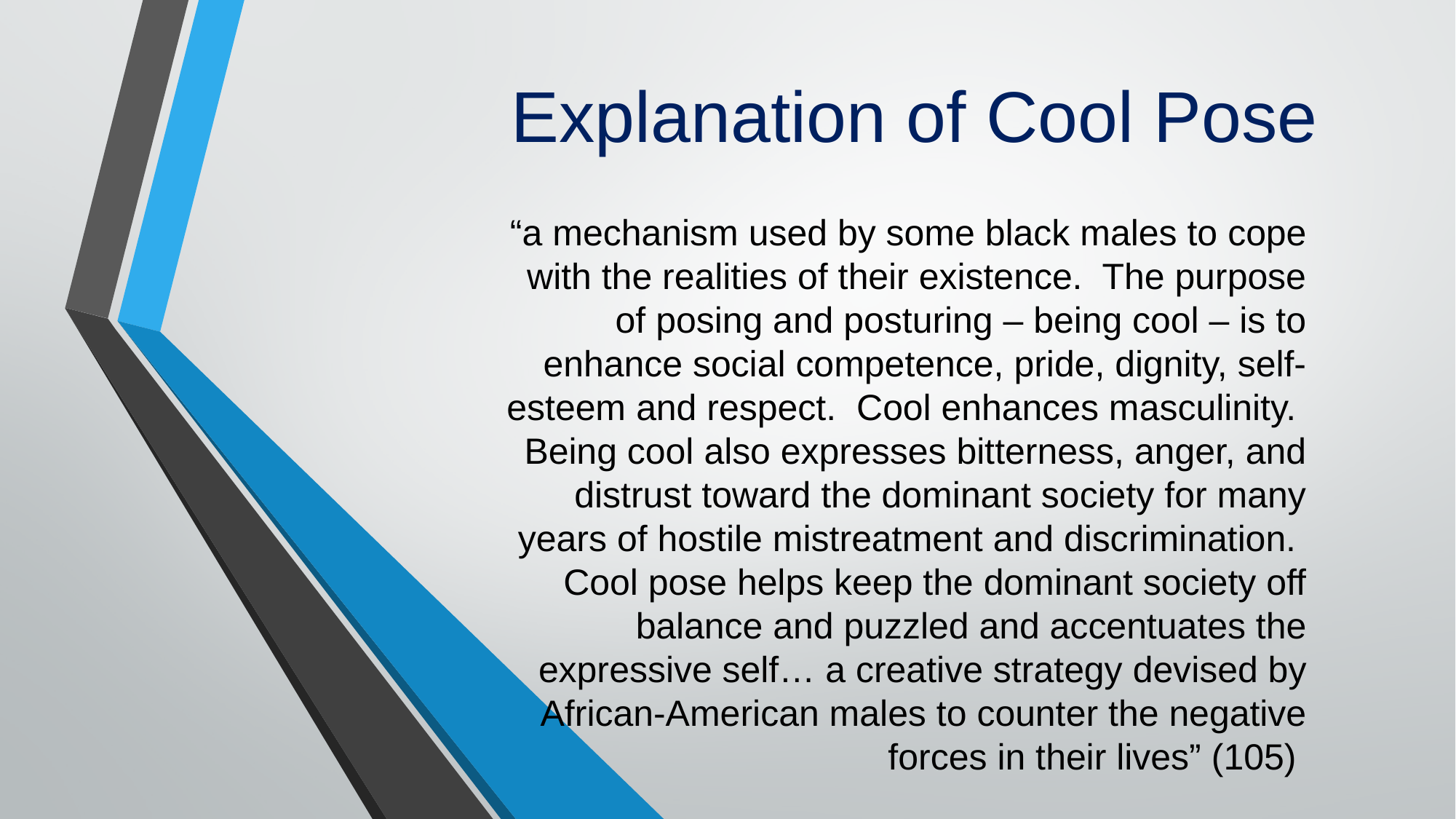

# Explanation of Cool Pose
“a mechanism used by some black males to cope with the realities of their existence.  The purpose of posing and posturing – being cool – is to enhance social competence, pride, dignity, self-esteem and respect.  Cool enhances masculinity.  Being cool also expresses bitterness, anger, and distrust toward the dominant society for many years of hostile mistreatment and discrimination.  Cool pose helps keep the dominant society off balance and puzzled and accentuates the expressive self… a creative strategy devised by African-American males to counter the negative forces in their lives” (105)